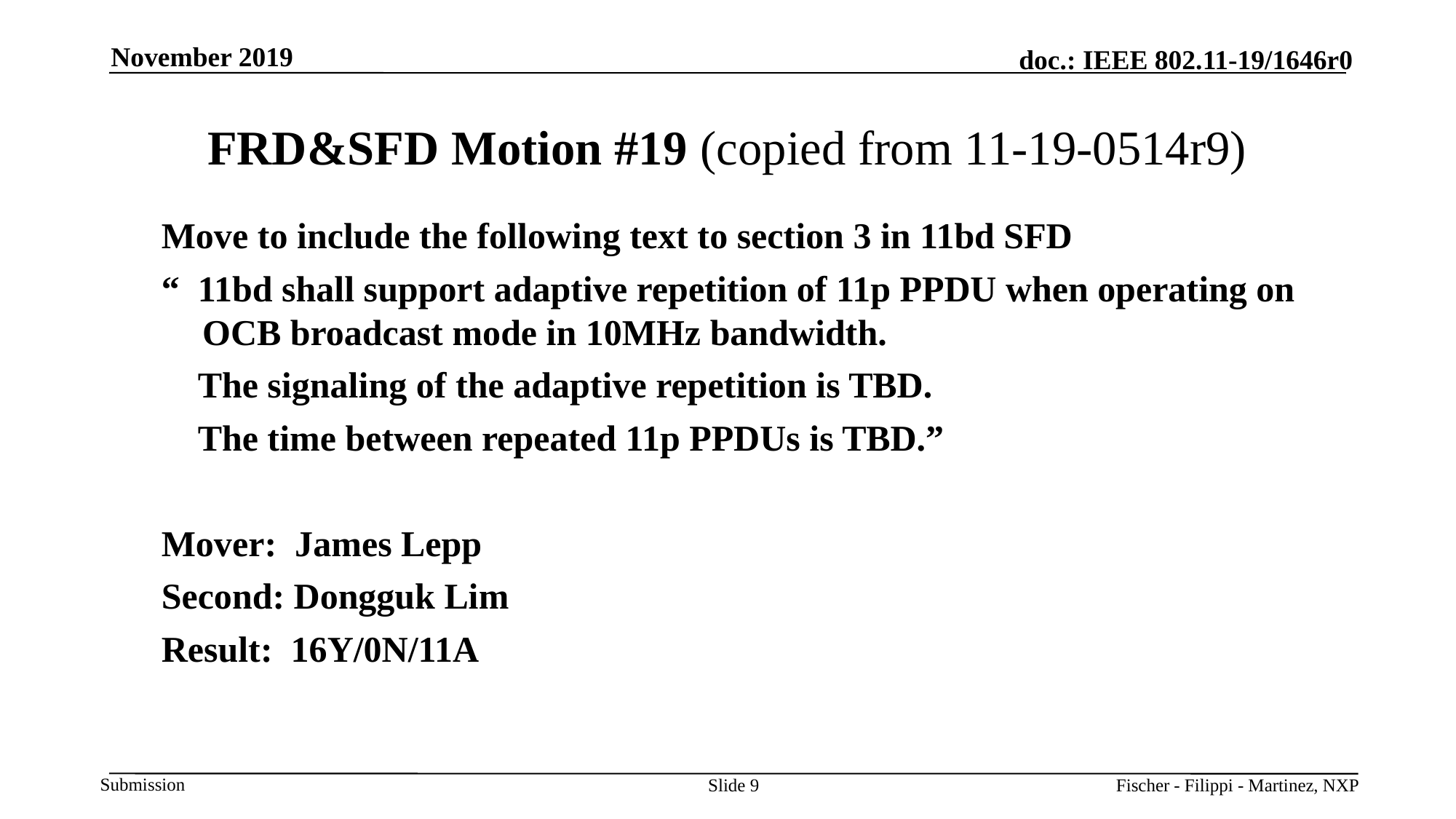

November 2019
# FRD&SFD Motion #19 (copied from 11-19-0514r9)
Move to include the following text to section 3 in 11bd SFD
“  11bd shall support adaptive repetition of 11p PPDU when operating on OCB broadcast mode in 10MHz bandwidth.
    The signaling of the adaptive repetition is TBD.
    The time between repeated 11p PPDUs is TBD.”

Mover:  James Lepp
Second: Dongguk Lim
Result:  16Y/0N/11A
Slide 9
Fischer - Filippi - Martinez, NXP